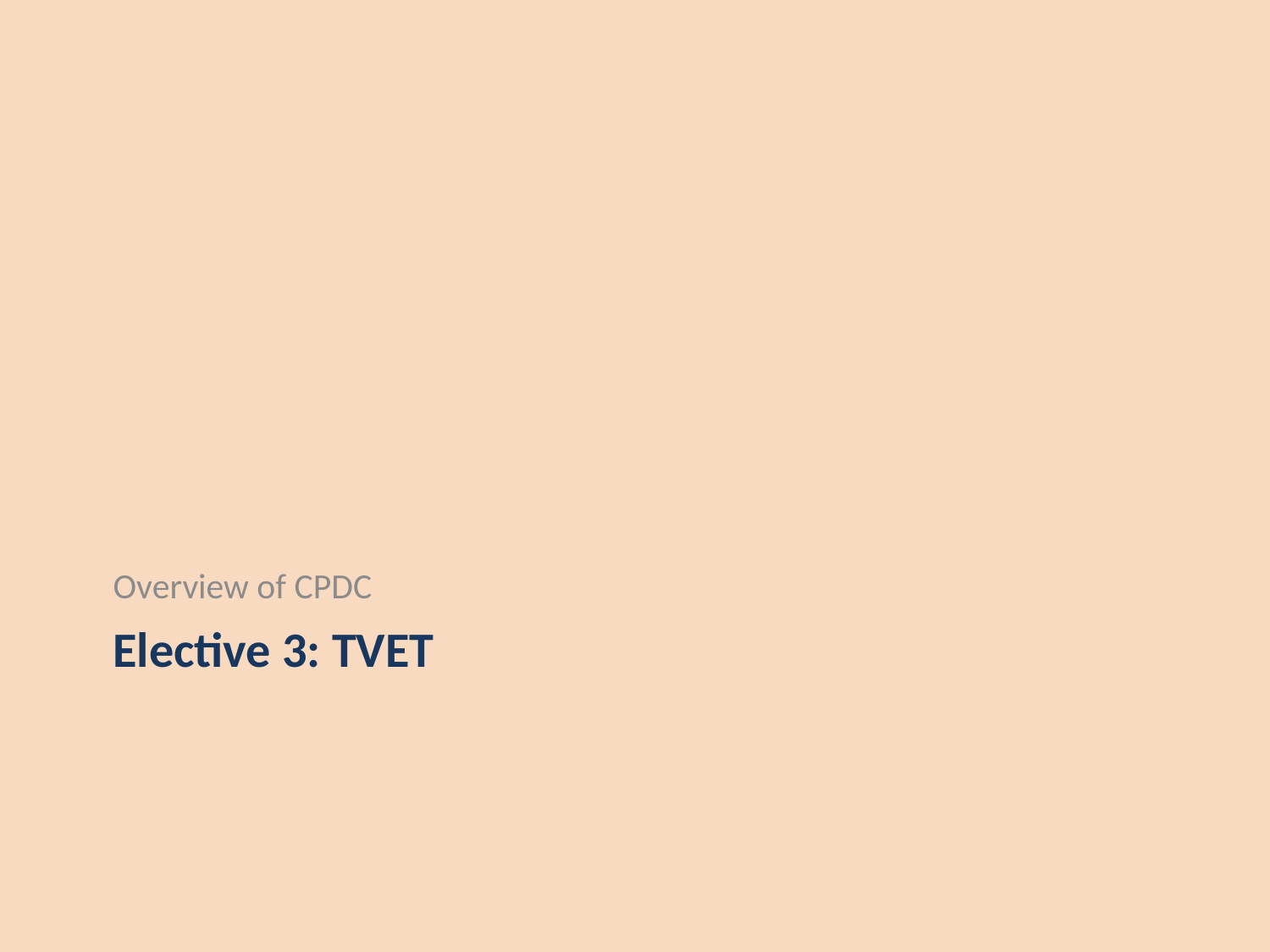

Overview of CPDC
# Elective 3: TVET